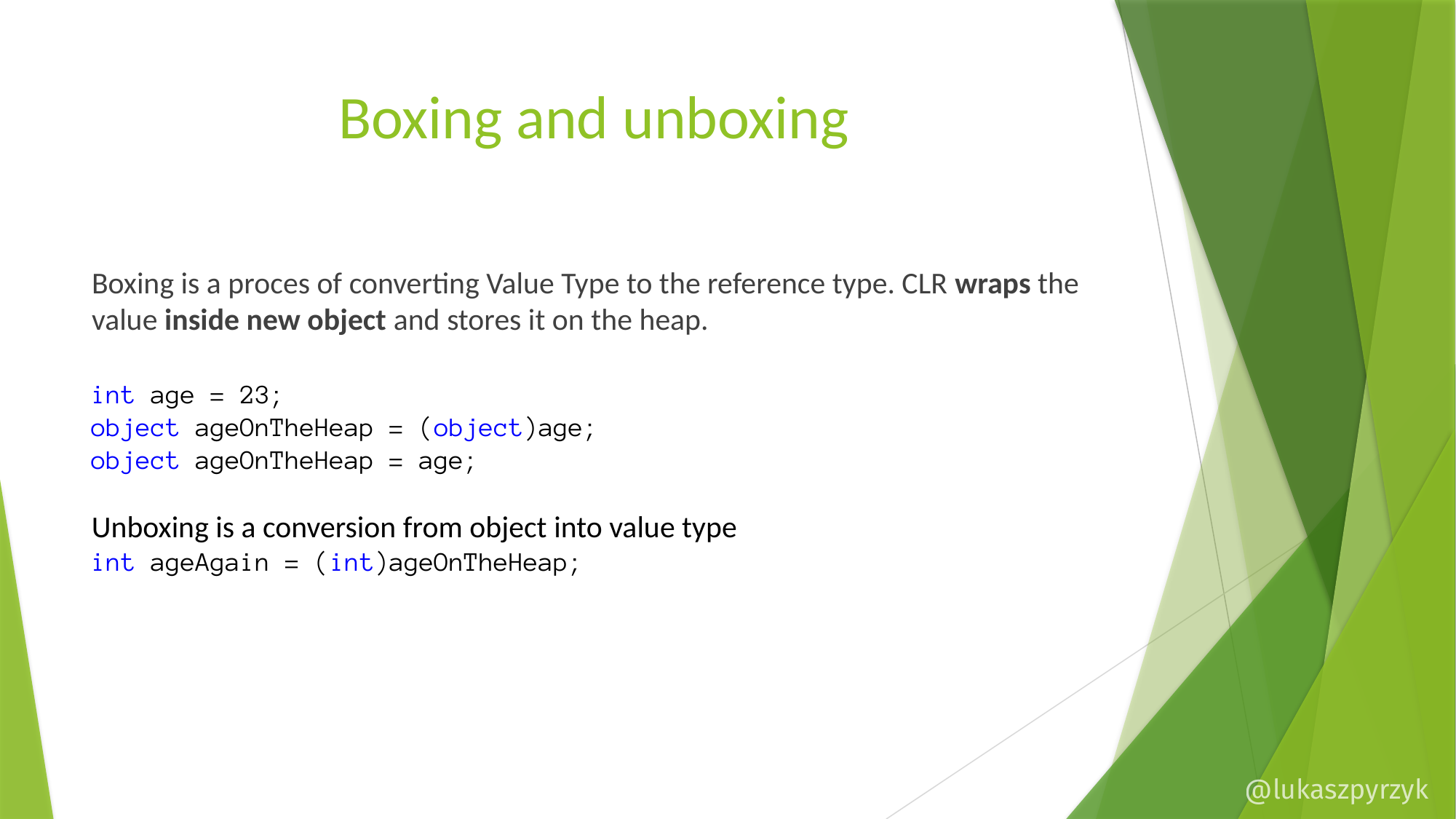

# Boxing and unboxing
Boxing is a proces of converting Value Type to the reference type. CLR wraps the value inside new object and stores it on the heap.
int age = 23;
object ageOnTheHeap = (object)age;
object ageOnTheHeap = age;

Unboxing is a conversion from object into value type
int ageAgain = (int)ageOnTheHeap;
@lukaszpyrzyk